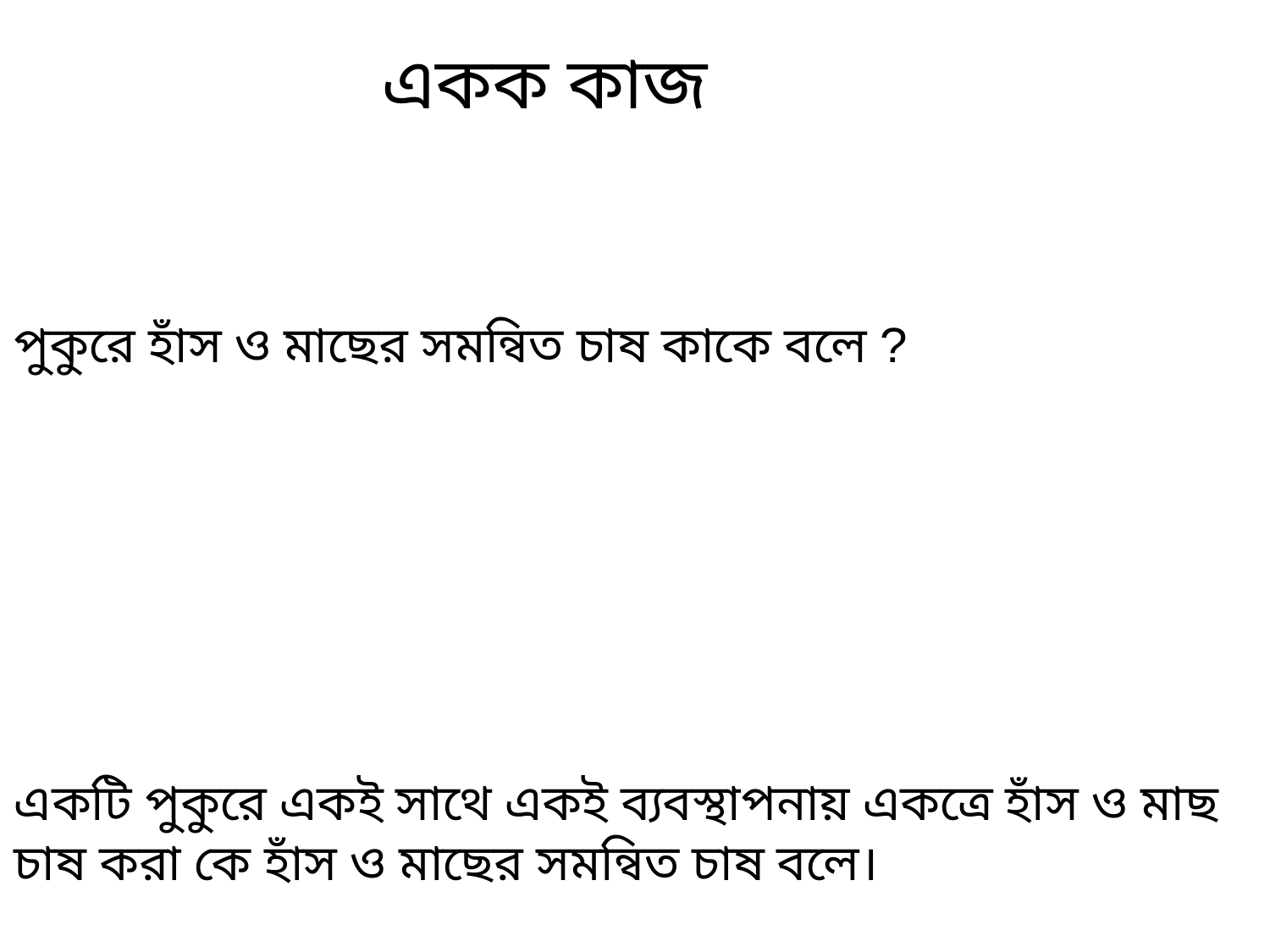

একক কাজ
পুকুরে হাঁস ও মাছের সমন্বিত চাষ কাকে বলে ?
একটি পুকুরে একই সাথে একই ব্যবস্থাপনায় একত্রে হাঁস ও মাছ  চাষ করা কে হাঁস ও মাছের সমন্বিত চাষ বলে।